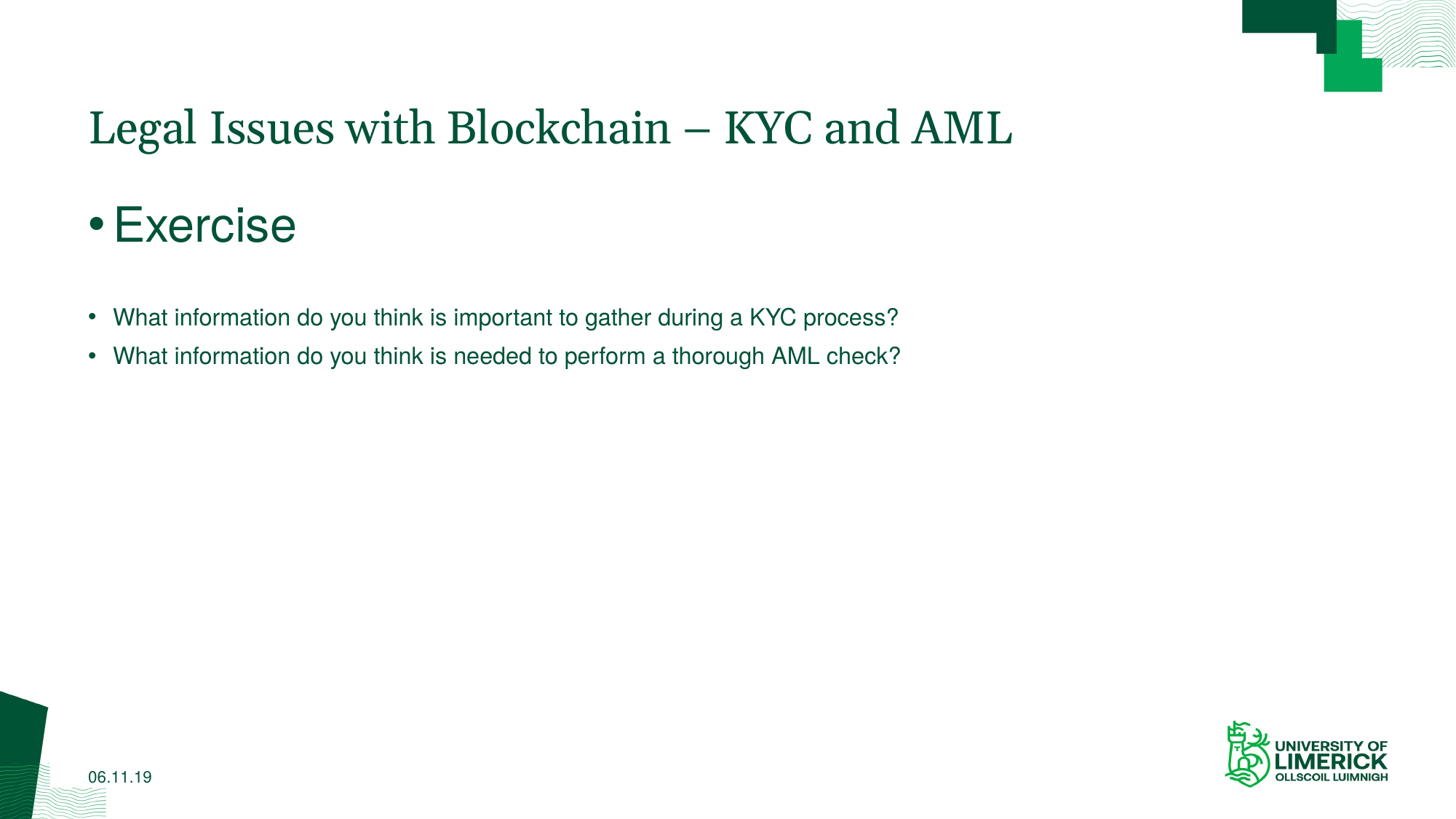

# Legal Issues with Blockchain – KYC and AML
Exercise

What information do you think is important to gather during a KYC process?
What information do you think is needed to perform a thorough AML check?

06.11.19